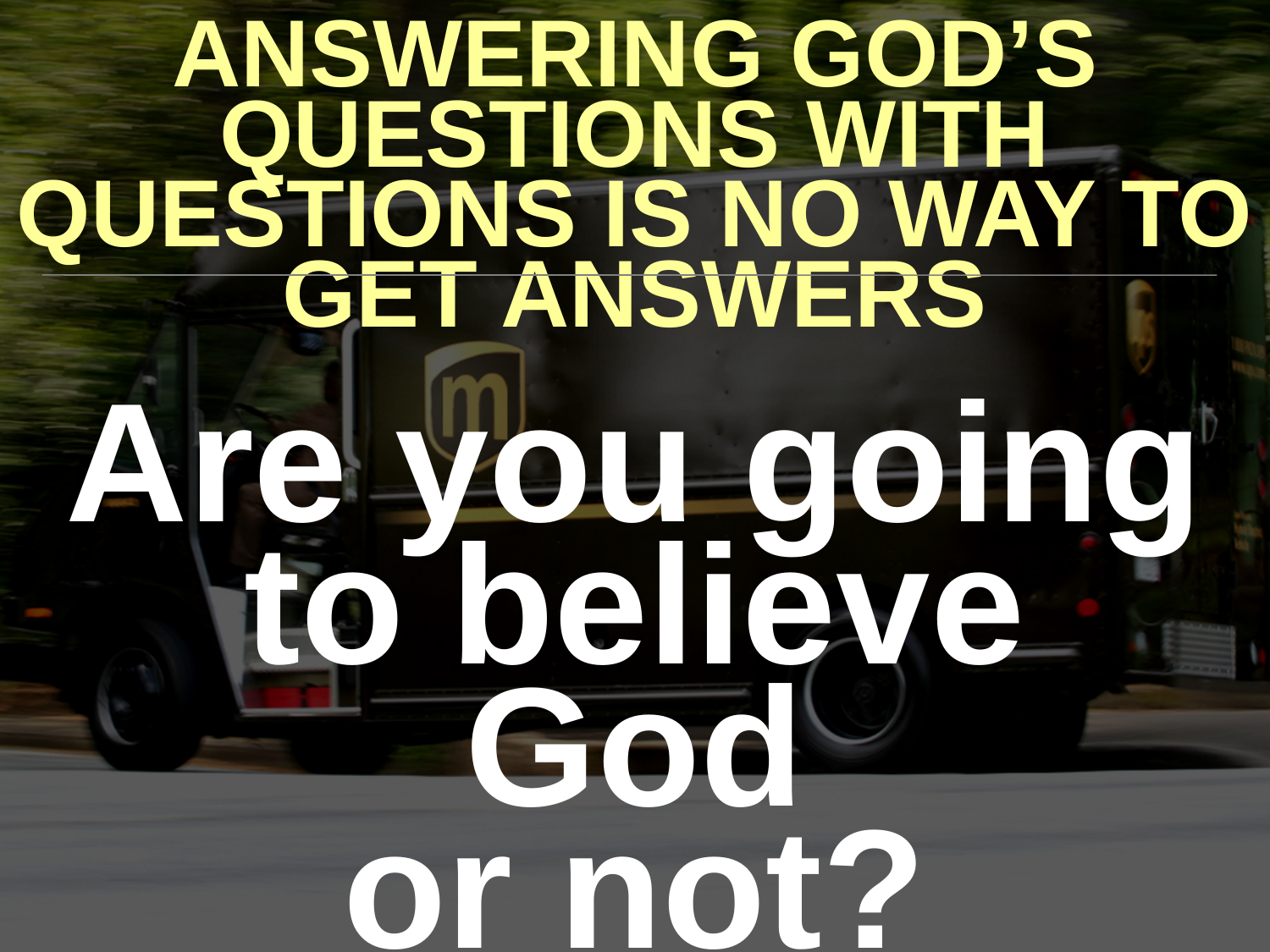

ANSWERING GOD’S QUESTIONS WITH QUESTIONS IS NO WAY TO GET ANSWERS

Are you going
to believe God
or not?